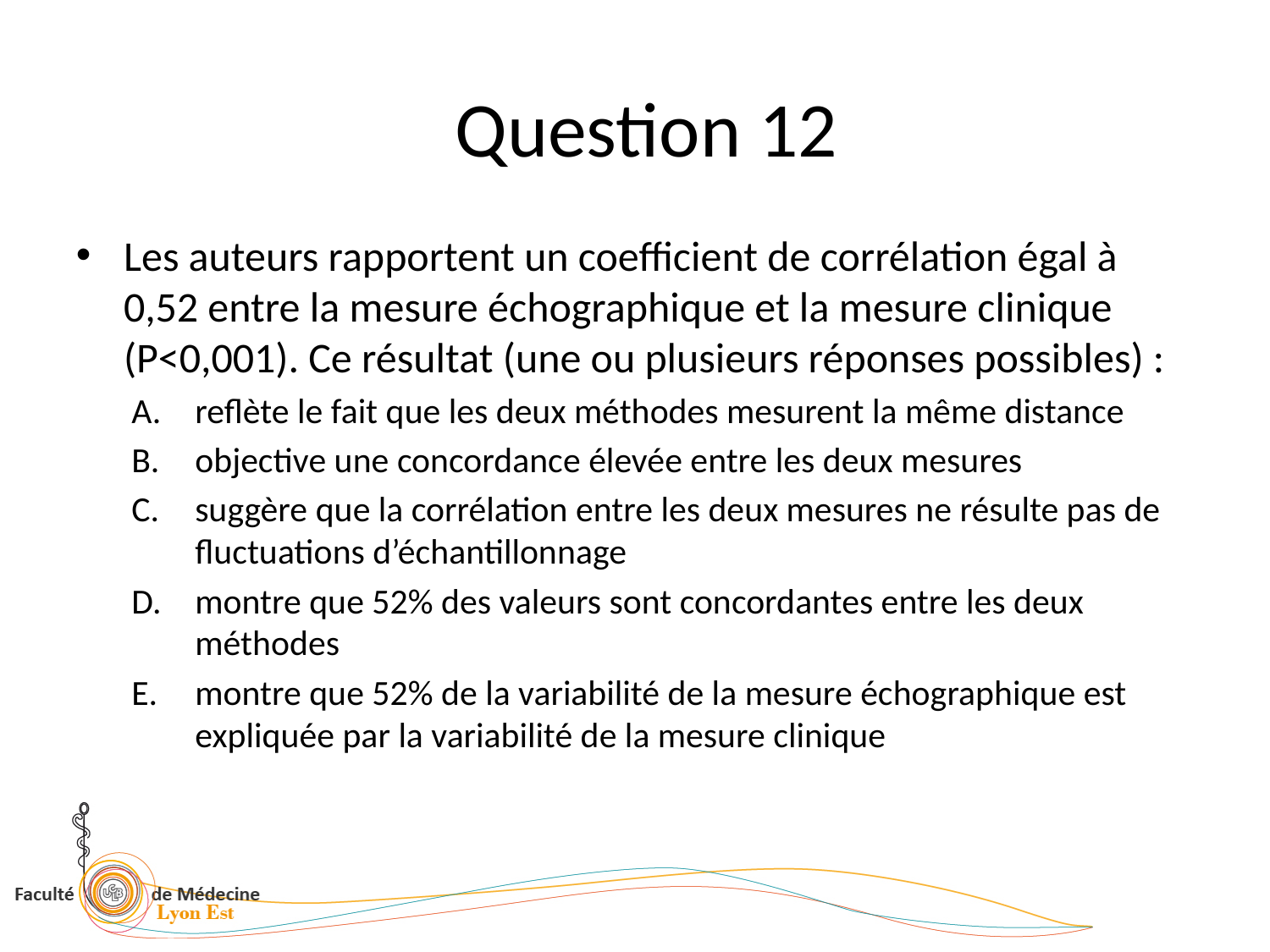

# Question 12
Les auteurs rapportent un coefficient de corrélation égal à 0,52 entre la mesure échographique et la mesure clinique (P<0,001). Ce résultat (une ou plusieurs réponses possibles) :
reflète le fait que les deux méthodes mesurent la même distance
objective une concordance élevée entre les deux mesures
suggère que la corrélation entre les deux mesures ne résulte pas de fluctuations d’échantillonnage
montre que 52% des valeurs sont concordantes entre les deux méthodes
montre que 52% de la variabilité de la mesure échographique est expliquée par la variabilité de la mesure clinique